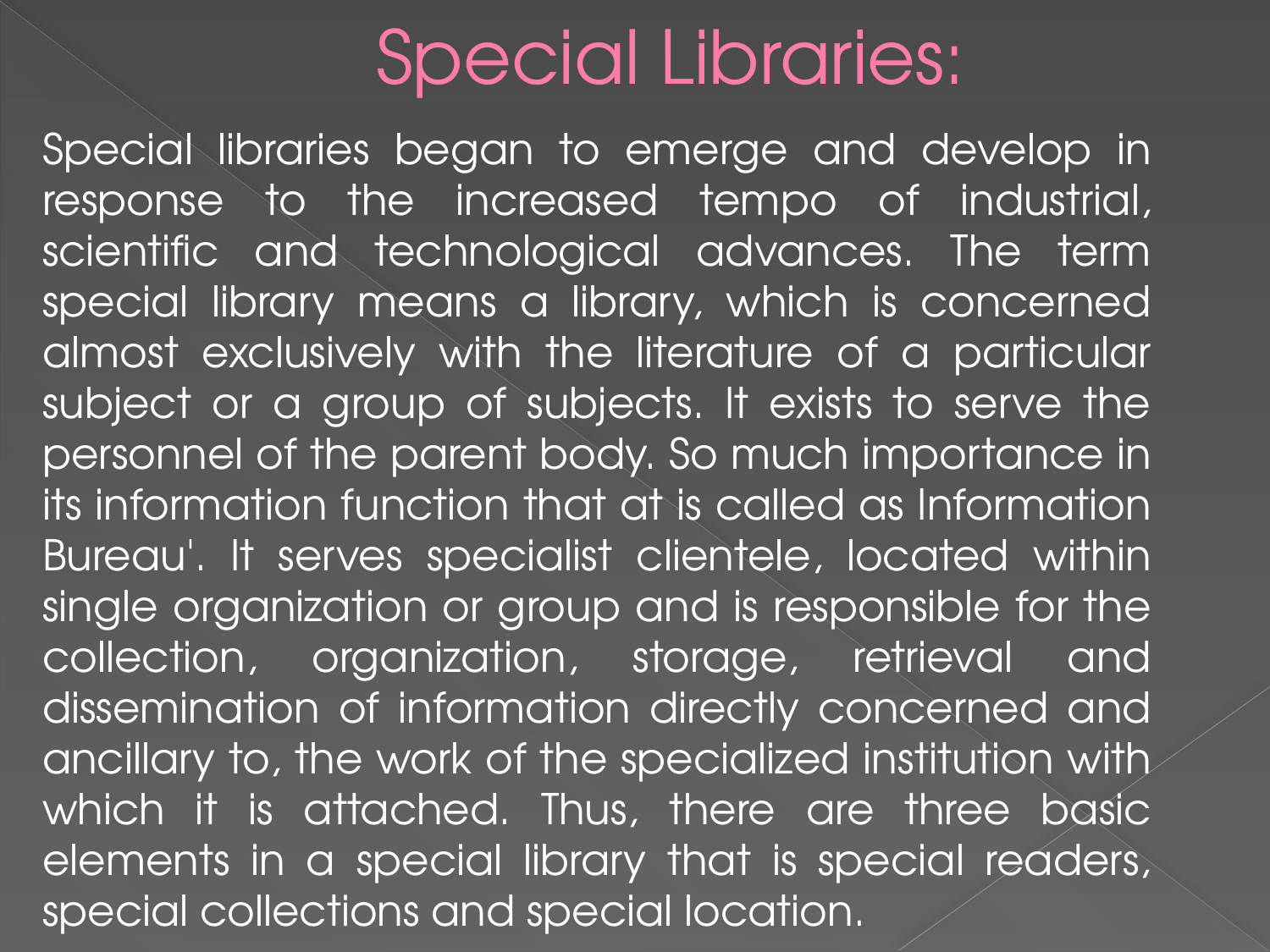

# Special Libraries:
Special libraries began to emerge and develop in response to the increased tempo of industrial, scientific and technological advances. The term special library means a library, which is concerned almost exclusively with the literature of a particular subject or a group of subjects. It exists to serve the personnel of the parent body. So much importance in its information function that at is called as Information Bureau'. It serves specialist clientele, located within single organization or group and is responsible for the collection, organization, storage, retrieval and dissemination of information directly concerned and ancillary to, the work of the specialized institution with which it is attached. Thus, there are three basic elements in a special library that is special readers, special collections and special location.